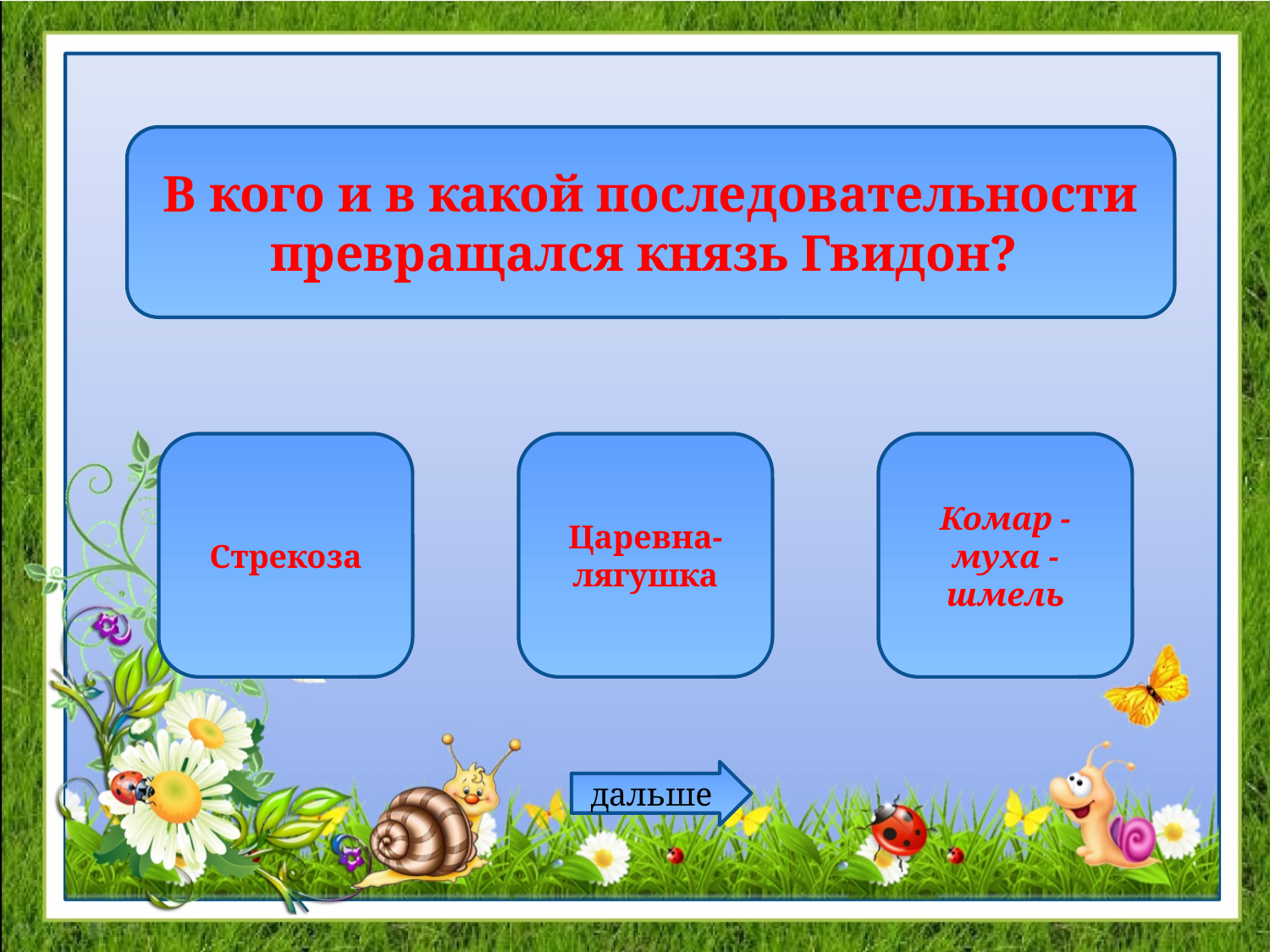

В кого и в какой последовательности превращался князь Гвидон?
Стрекоза
Царевна-лягушка
Комар - муха - шмель
дальше